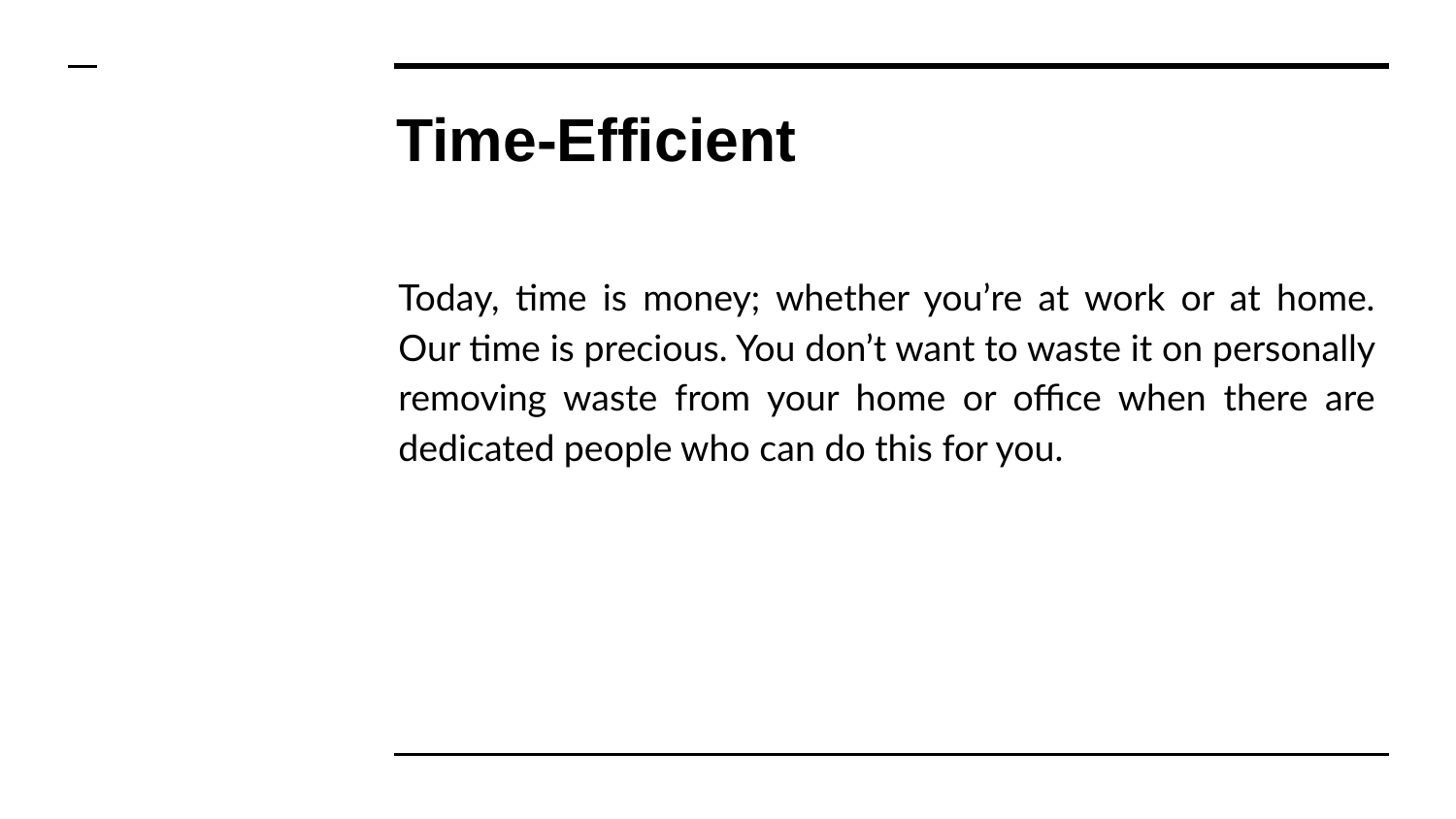

# Time-Efficient
Today, time is money; whether you’re at work or at home. Our time is precious. You don’t want to waste it on personally removing waste from your home or office when there are dedicated people who can do this for you.